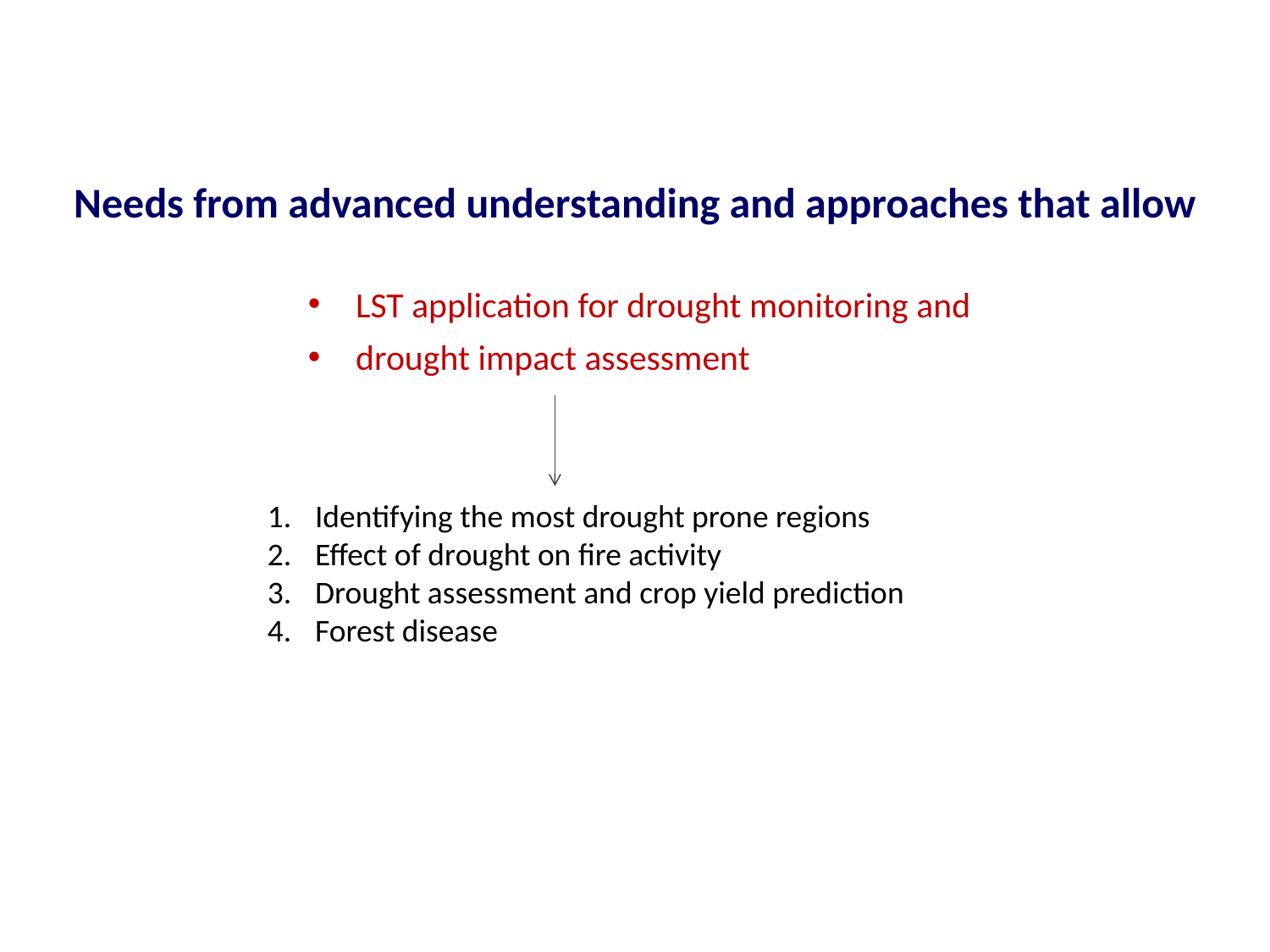

# Needs from advanced understanding and approaches that allow
LST application for drought monitoring and
drought impact assessment
Identifying the most drought prone regions
Effect of drought on fire activity
Drought assessment and crop yield prediction
Forest disease